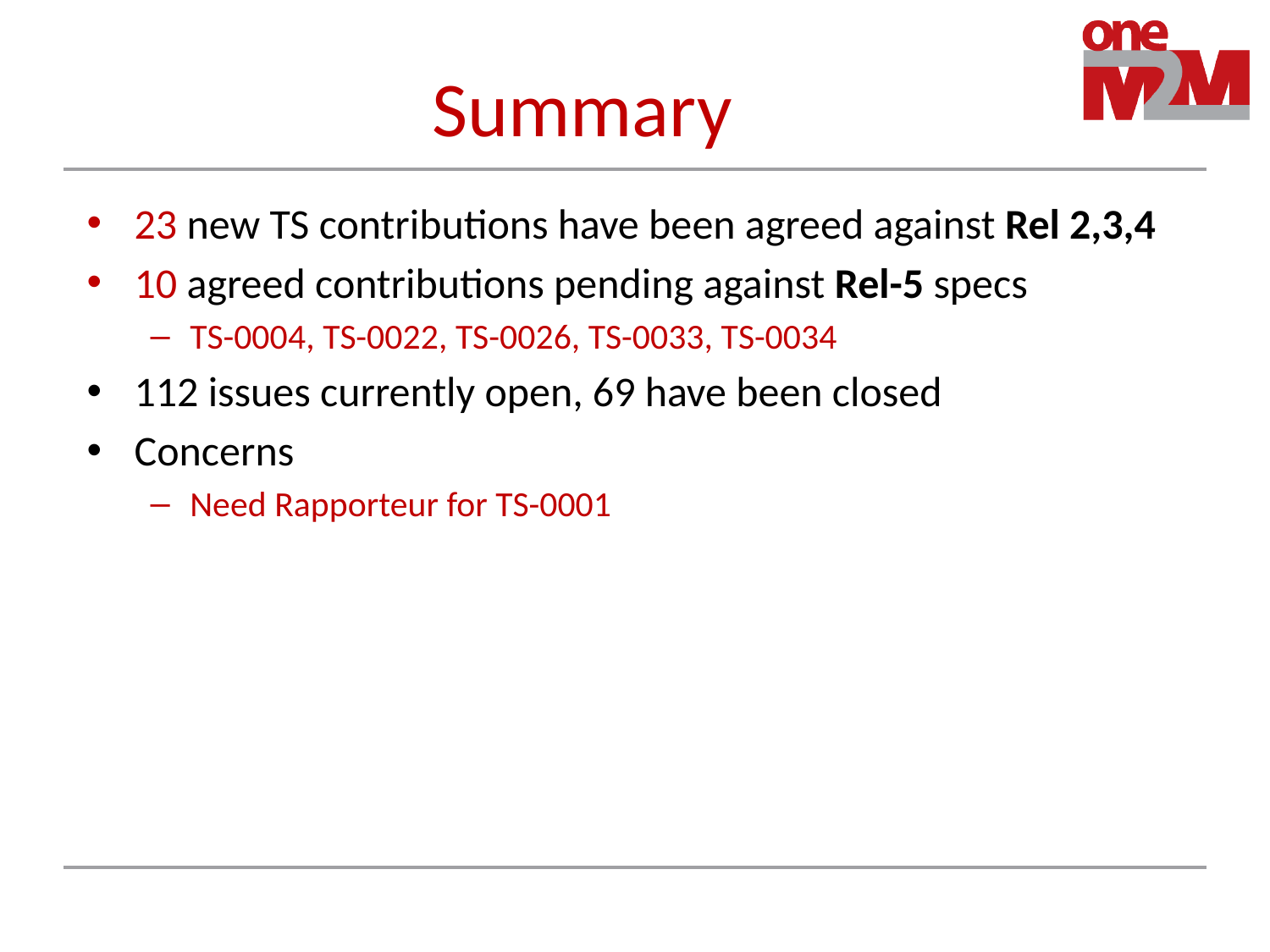

# Summary
23 new TS contributions have been agreed against Rel 2,3,4
10 agreed contributions pending against Rel-5 specs
TS-0004, TS-0022, TS-0026, TS-0033, TS-0034
112 issues currently open, 69 have been closed
Concerns
Need Rapporteur for TS-0001